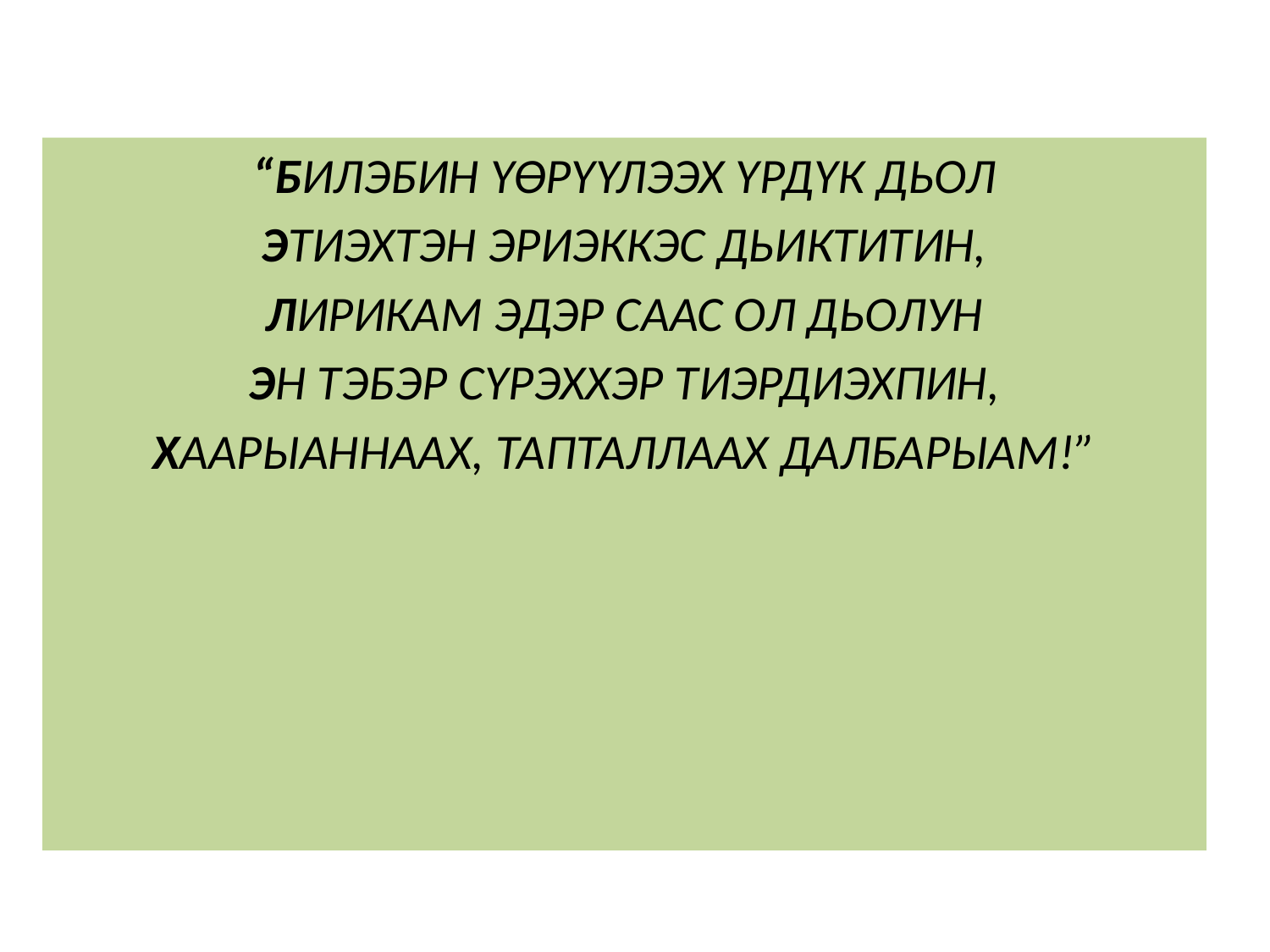

“БИЛЭБИН ҮӨРҮҮЛЭЭХ ҮРДҮК ДЬОЛ
ЭТИЭХТЭН ЭРИЭККЭС ДЬИКТИТИН,
ЛИРИКАМ ЭДЭР СААС ОЛ ДЬОЛУН
ЭН ТЭБЭР СҮРЭХХЭР ТИЭРДИЭХПИН,
ХААРЫАННААХ, ТАПТАЛЛААХ ДАЛБАРЫАМ!”